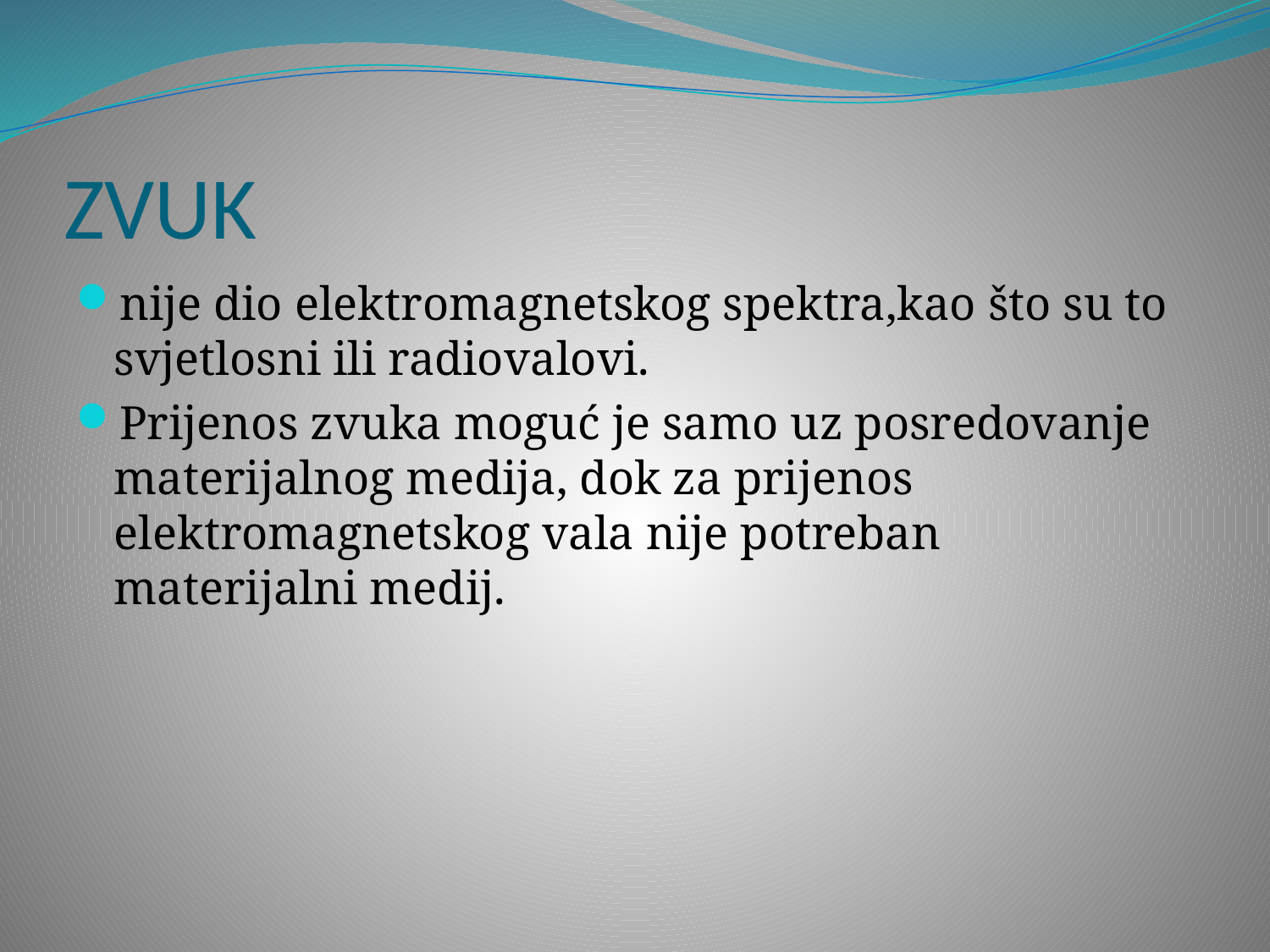

# ZVUK
nije dio elektromagnetskog spektra,kao što su to svjetlosni ili radiovalovi.
Prijenos zvuka moguć je samo uz posredovanje materijalnog medija, dok za prijenos elektromagnetskog vala nije potreban materijalni medij.